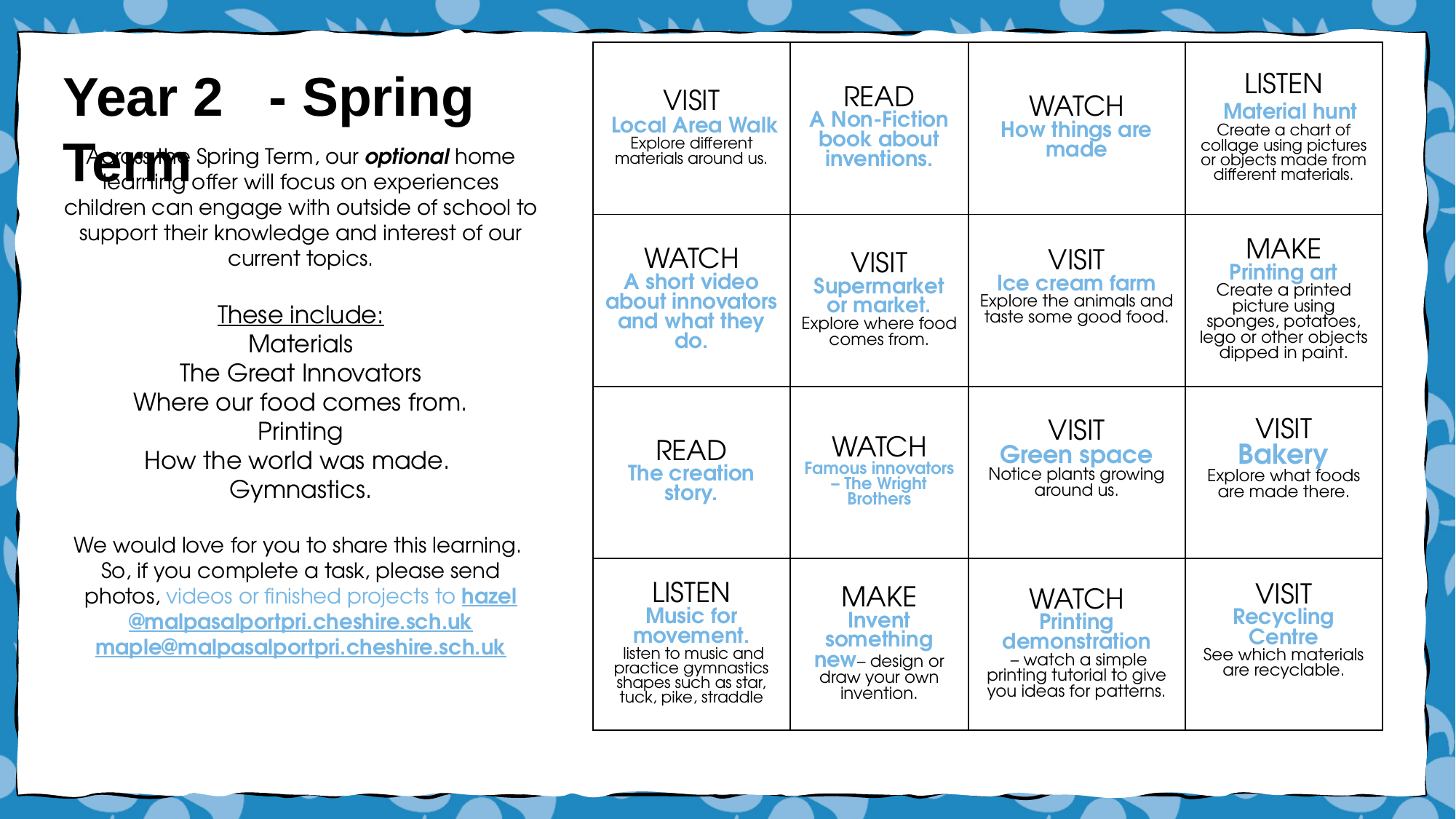

| VISIT Local Area Walk Explore different materials around us. | READ A Non-Fiction book about inventions. | WATCH How things are made | LISTEN “Material hunt Create a chart of collage using pictures or objects made from different materials. |
| --- | --- | --- | --- |
| WATCH A short video about innovators and what they do. | VISIT Supermarket or market. Explore where food comes from. | VISIT Ice cream farm Explore the animals and taste some good food. | MAKE Printing art Create a printed picture using sponges, potatoes, lego or other objects dipped in paint. |
| READ The creation story. | WATCH Famous innovators – The Wright Brothers | VISIT Green space Notice plants growing around us. | VISIT Bakery Explore what foods are made there. |
| LISTEN Music for movement. listen to music and practice gymnastics shapes such as star, tuck, pike, straddle | MAKE Invent something new– design or draw your own invention. | WATCH Printing demonstration – watch a simple printing tutorial to give you ideas for patterns. | VISIT Recycling Centre See which materials are recyclable. |
Year 2   - Spring Term
Across the Spring Term, our optional home learning offer will focus on experiences children can engage with outside of school to support their knowledge and interest of our current topics.

These include:
Materials
The Great Innovators
Where our food comes from.
Printing
How the world was made.
Gymnastics.

We would love for you to share this learning.
So, if you complete a task, please send photos, videos or finished projects to hazel@malpasalportpri.cheshire.sch.uk
maple@malpasalportpri.cheshire.sch.uk